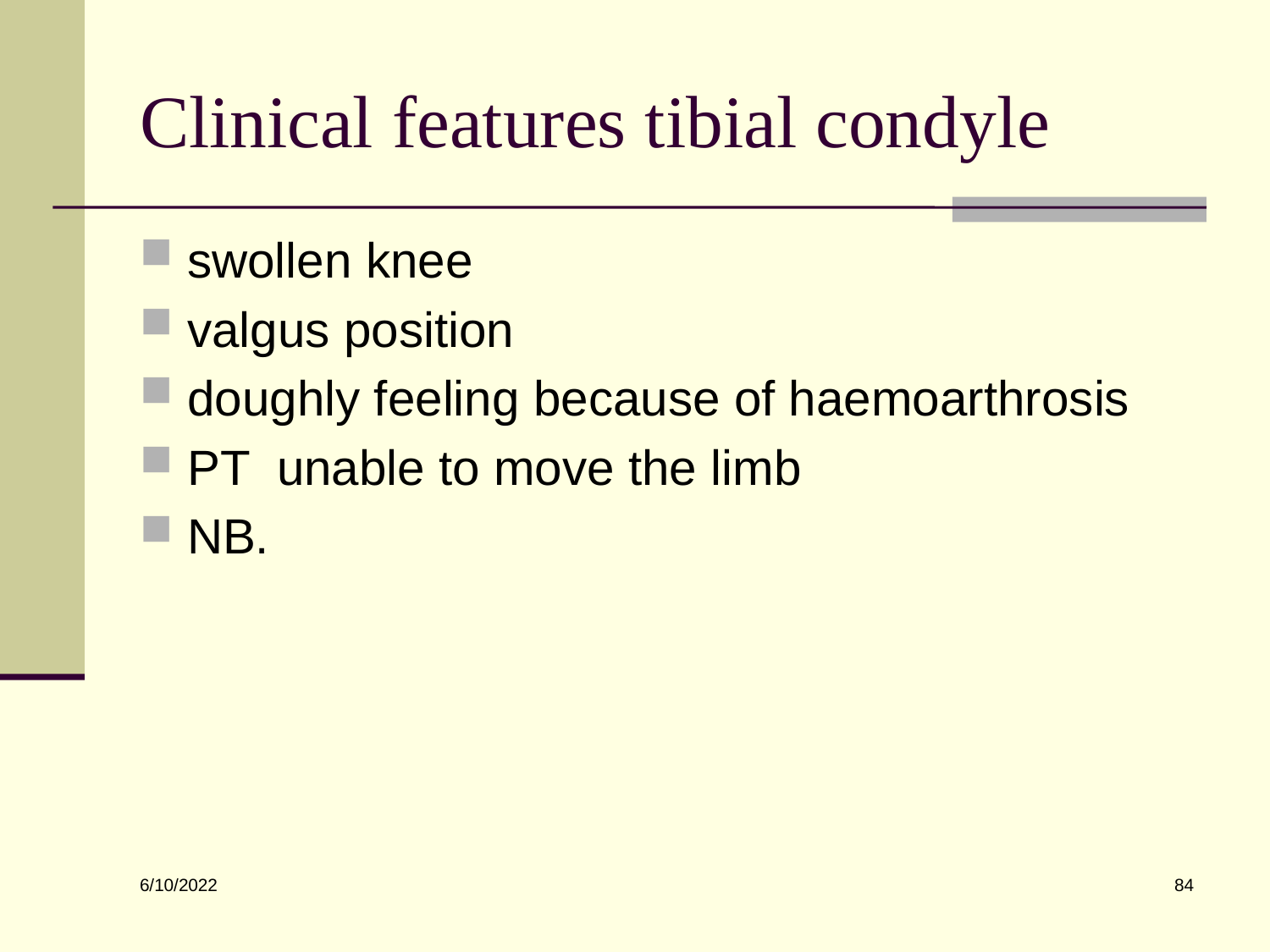

# Clinical features tibial condyle
swollen knee
valgus position
doughly feeling because of haemoarthrosis
PT  unable to move the limb
NB.
84
6/10/2022